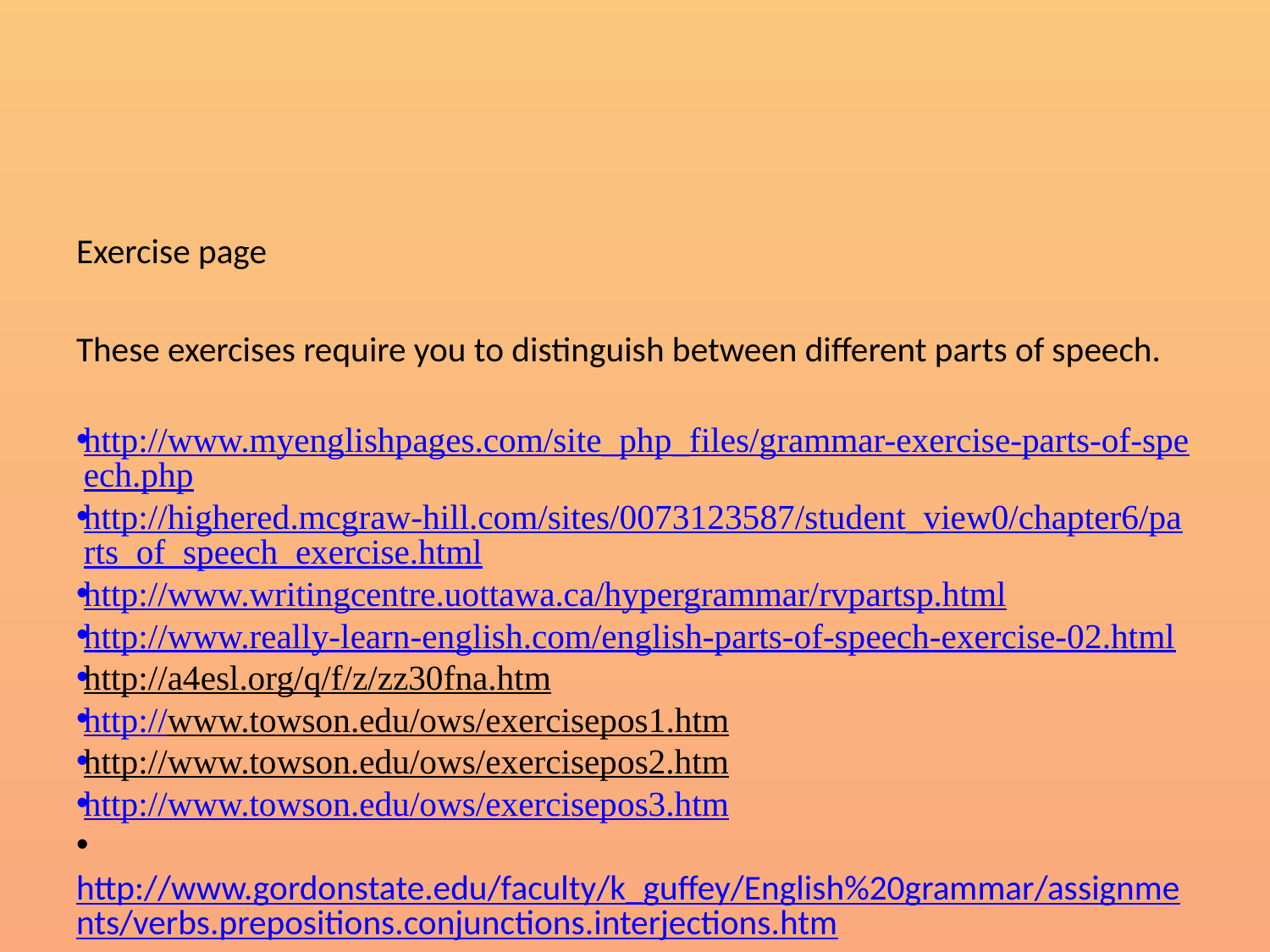

#
Exercise page

These exercises require you to distinguish between different parts of speech.

http://www.myenglishpages.com/site_php_files/grammar-exercise-parts-of-speech.php
http://highered.mcgraw-hill.com/sites/0073123587/student_view0/chapter6/parts_of_speech_exercise.html
http://www.writingcentre.uottawa.ca/hypergrammar/rvpartsp.html
http://www.really-learn-english.com/english-parts-of-speech-exercise-02.html
http://a4esl.org/q/f/z/zz30fna.htm
http://www.towson.edu/ows/exercisepos1.htm
http://www.towson.edu/ows/exercisepos2.htm
http://www.towson.edu/ows/exercisepos3.htm
 http://www.gordonstate.edu/faculty/k_guffey/English%20grammar/assignments/verbs.prepositions.conjunctions.interjections.htm